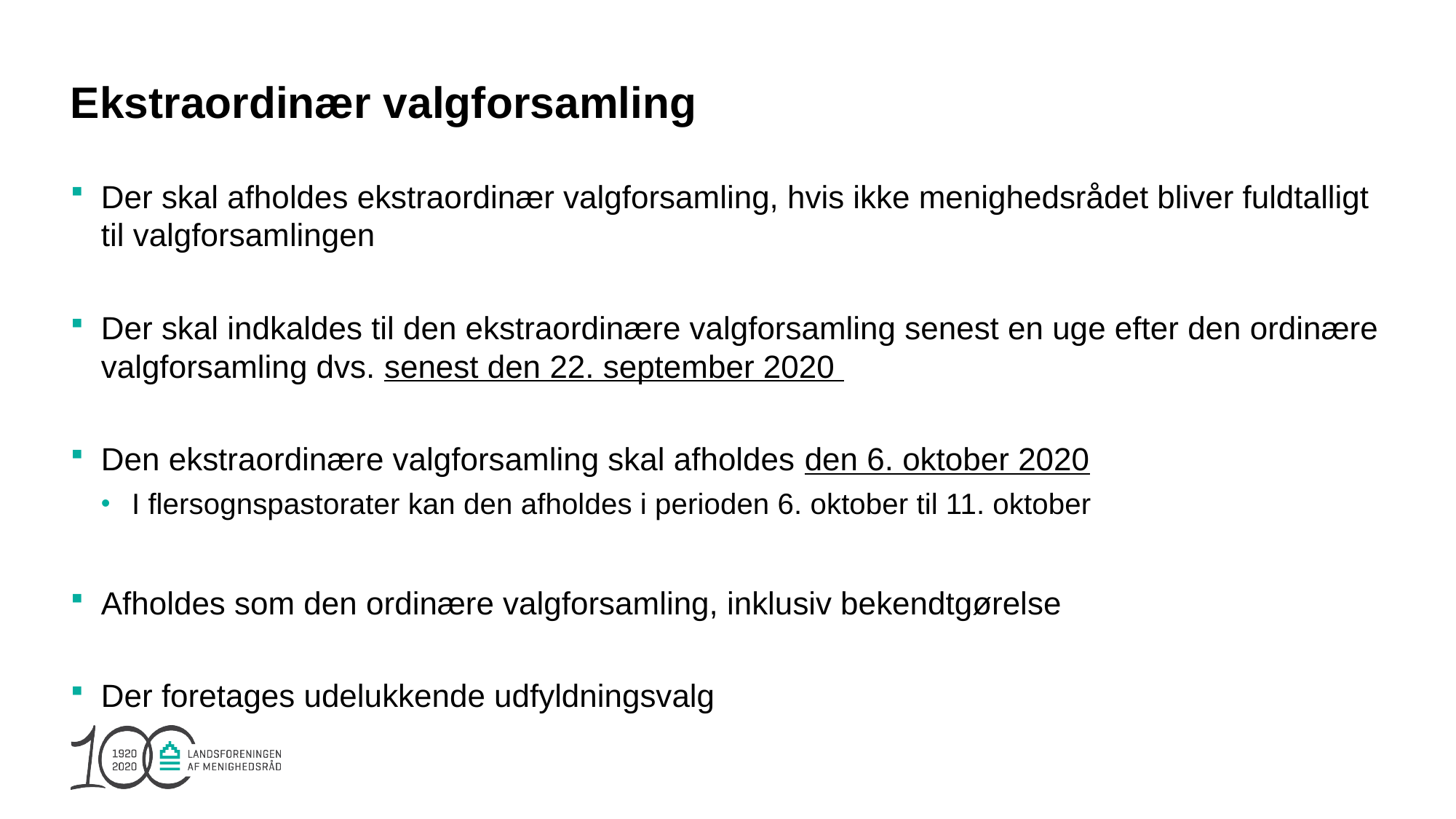

# Ekstraordinær valgforsamling
Der skal afholdes ekstraordinær valgforsamling, hvis ikke menighedsrådet bliver fuldtalligt til valgforsamlingen

Der skal indkaldes til den ekstraordinære valgforsamling senest en uge efter den ordinære valgforsamling dvs. senest den 22. september 2020

Den ekstraordinære valgforsamling skal afholdes den 6. oktober 2020
I flersognspastorater kan den afholdes i perioden 6. oktober til 11. oktober

Afholdes som den ordinære valgforsamling, inklusiv bekendtgørelse

Der foretages udelukkende udfyldningsvalg
67